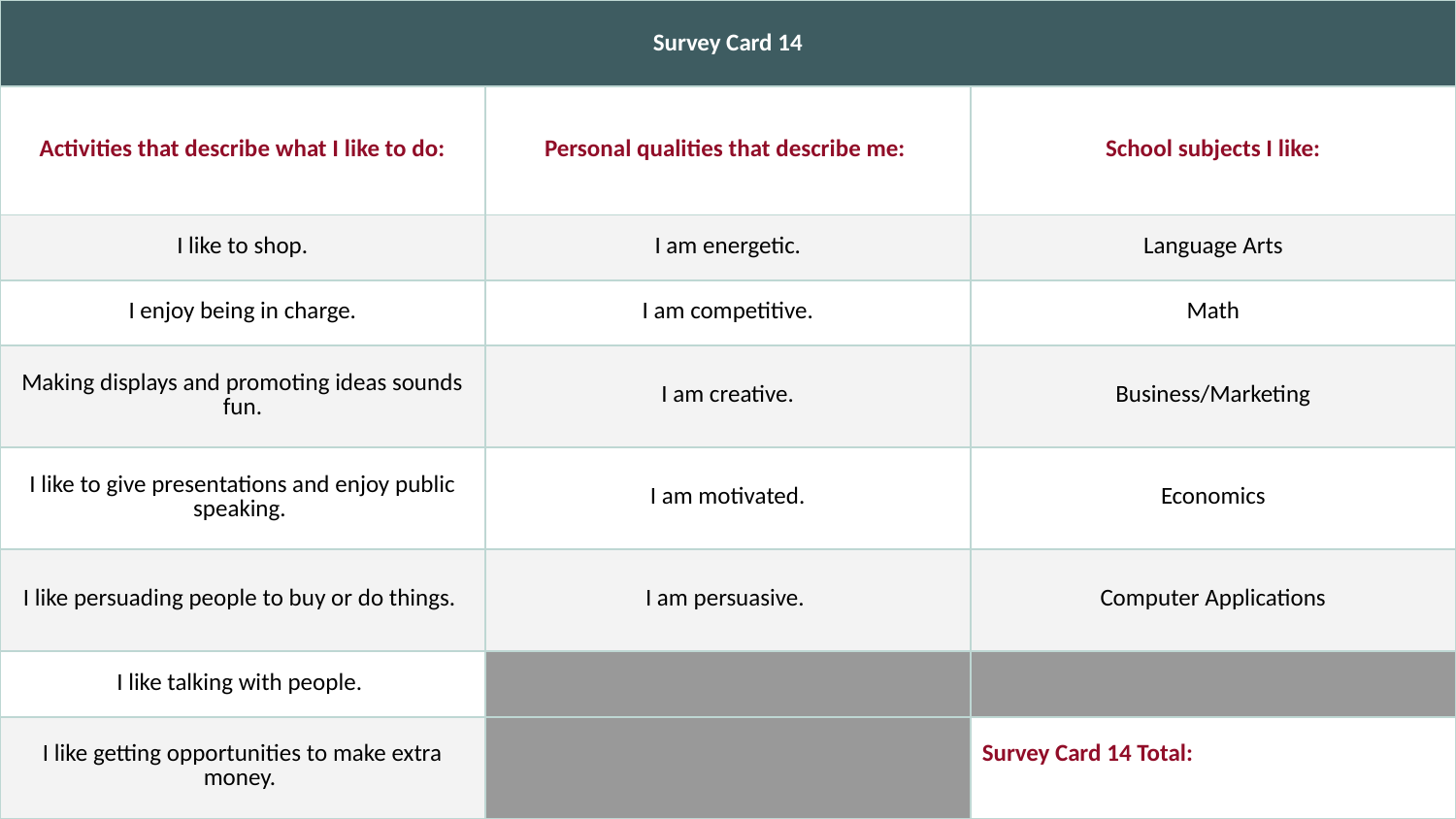

| Survey Card 14 |  |  |
| --- | --- | --- |
| Activities that describe what I like to do: | Personal qualities that describe me: | School subjects I like: |
| I like to shop. | I am energetic. | Language Arts |
| I enjoy being in charge. | I am competitive. | Math |
| Making displays and promoting ideas sounds fun. | I am creative. | Business/Marketing |
| I like to give presentations and enjoy public speaking. | I am motivated. | Economics |
| I like persuading people to buy or do things. | I am persuasive. | Computer Applications |
| I like talking with people. |  |  |
| I like getting opportunities to make extra money. |  | Survey Card 14 Total: |